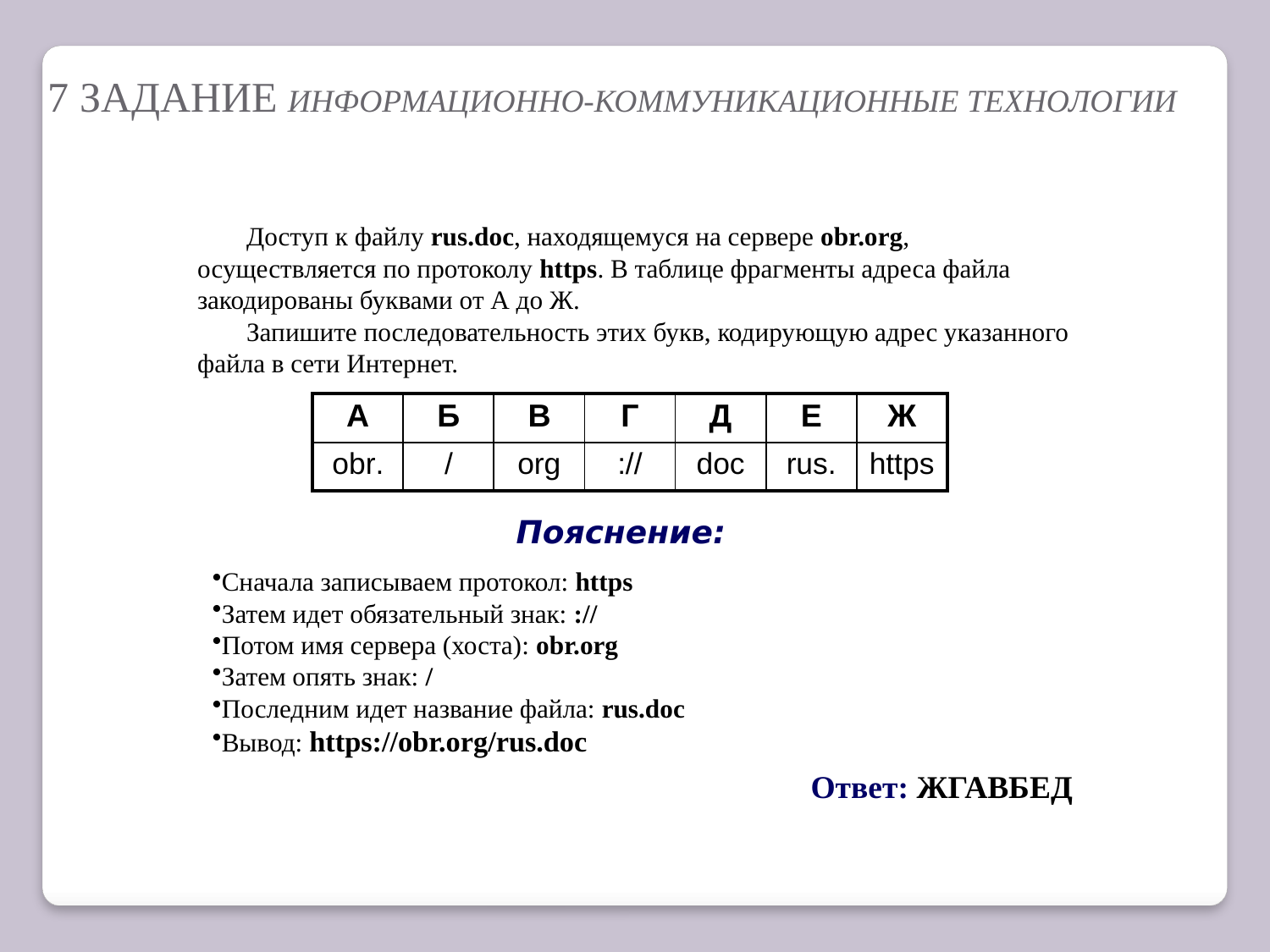

7 задание Информационно-коммуникационные технологии
Доступ к файлу rus.doc, находящемуся на сервере obr.org, осуществляется по протоколу https. В таблице фрагменты адреса файла закодированы буквами от А до Ж.
Запишите последовательность этих букв, кодирующую адрес указанного файла в сети Интернет.
| А | Б | В | Г | Д | Е | Ж |
| --- | --- | --- | --- | --- | --- | --- |
| оbr. | / | org | :// | doc | rus. | https |
Пояснение:
Сначала записываем протокол: https
Затем идет обязательный знак: ://
Потом имя сервера (хоста): obr.org
Затем опять знак: /
Последним идет название файла: rus.doc
Вывод: https://obr.org/rus.doc
Ответ: ЖГАВБЕД